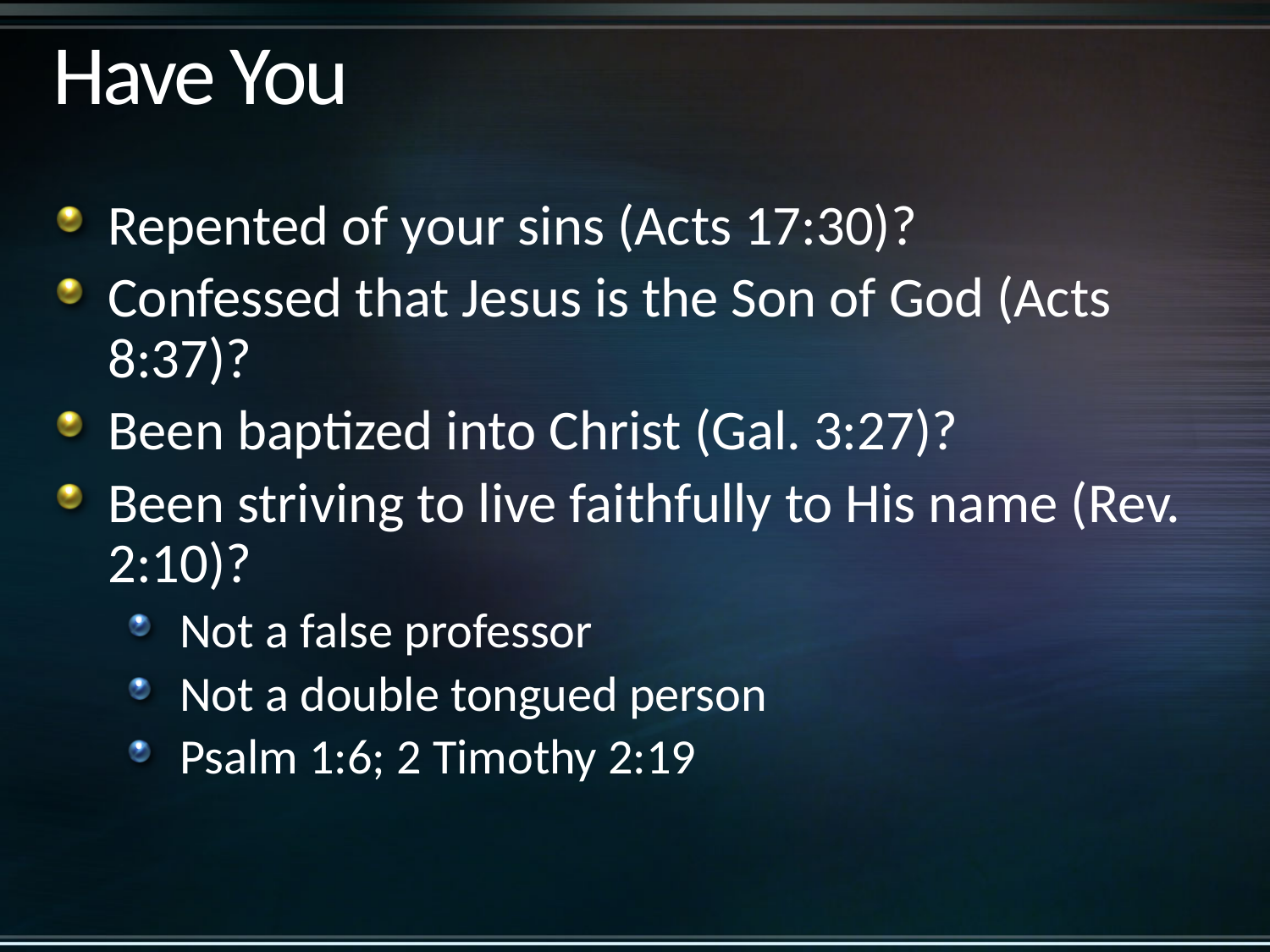

# Have You
Repented of your sins (Acts 17:30)?
Confessed that Jesus is the Son of God (Acts 8:37)?
Been baptized into Christ (Gal. 3:27)?
Been striving to live faithfully to His name (Rev. 2:10)?
Not a false professor
Not a double tongued person
Psalm 1:6; 2 Timothy 2:19